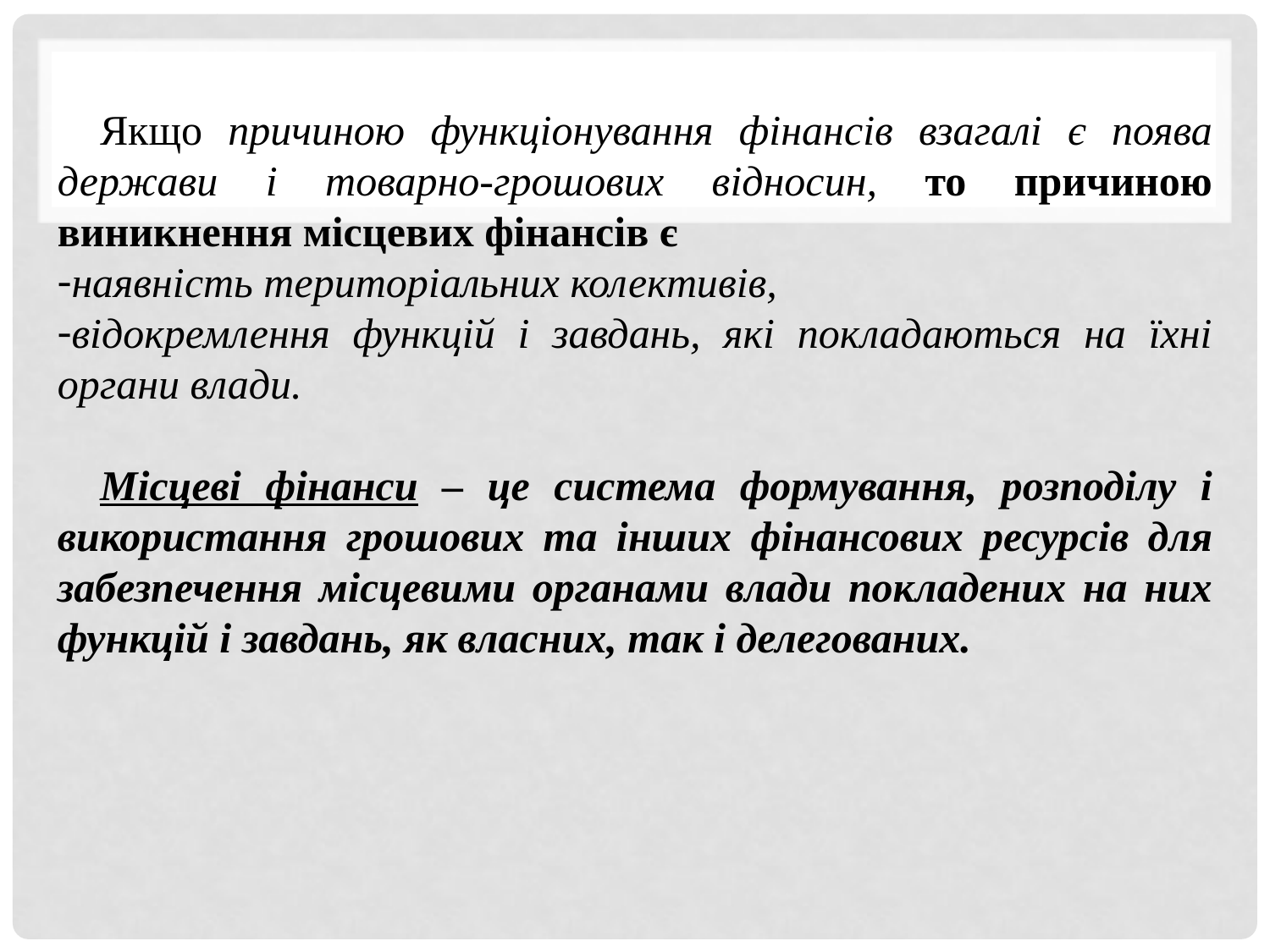

Якщо причиною функціонування фінансів взагалі є поява держави і товарно-грошових відносин, то причиною виникнення місцевих фінансів є
наявність територіальних колективів,
відокремлення функцій і завдань, які покладаються на їхні органи влади.

	Місцеві фінанси – це система формування, розподілу і використання грошових та інших фінансових ресурсів для забезпечення місцевими органами влади покладених на них функцій і завдань, як власних, так і делегованих.